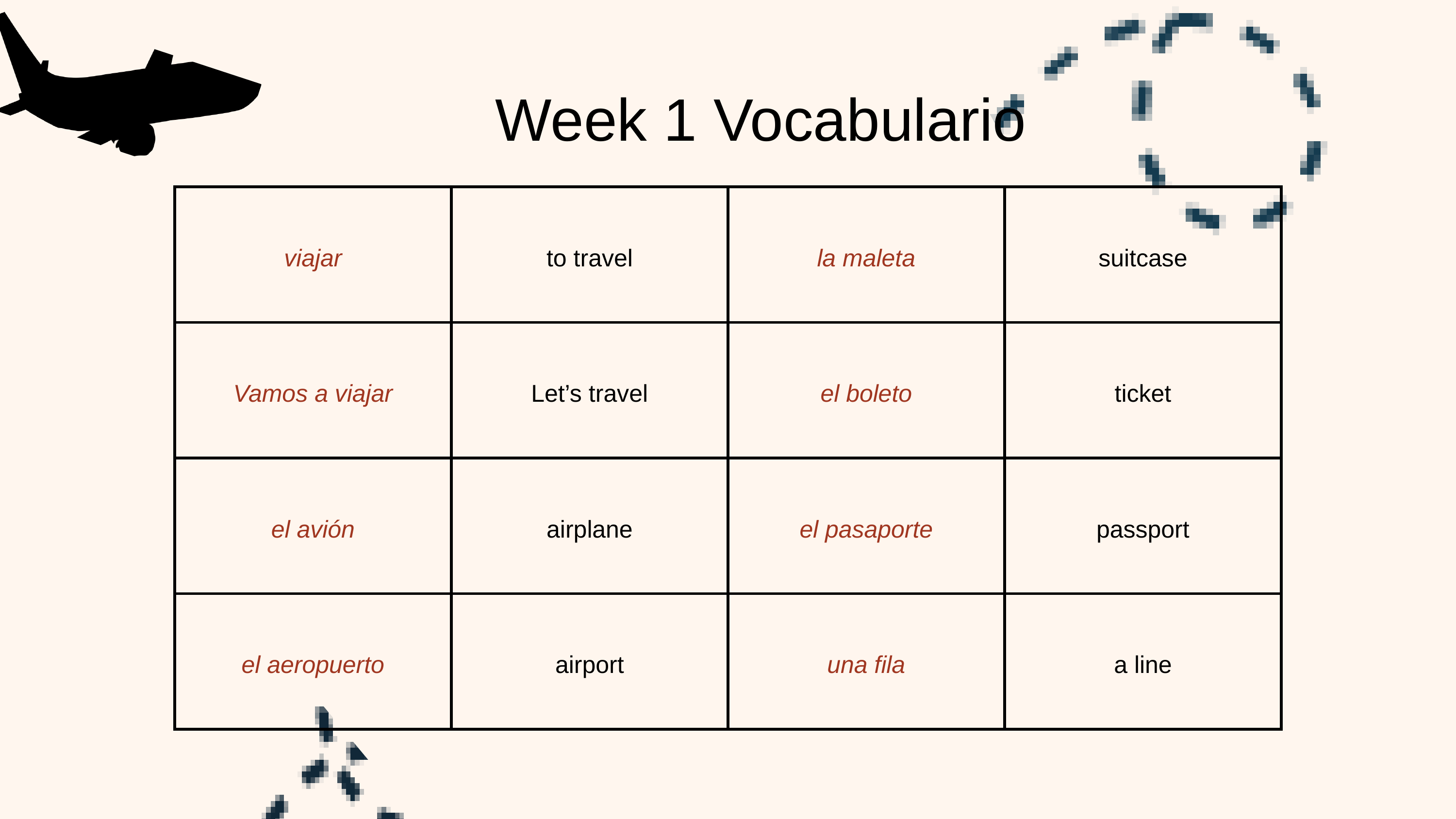

Week 1 Vocabulario
| viajar | to travel | la maleta | suitcase |
| --- | --- | --- | --- |
| Vamos a viajar | Let’s travel | el boleto | ticket |
| el avión | airplane | el pasaporte | passport |
| el aeropuerto | airport | una fila | a line |